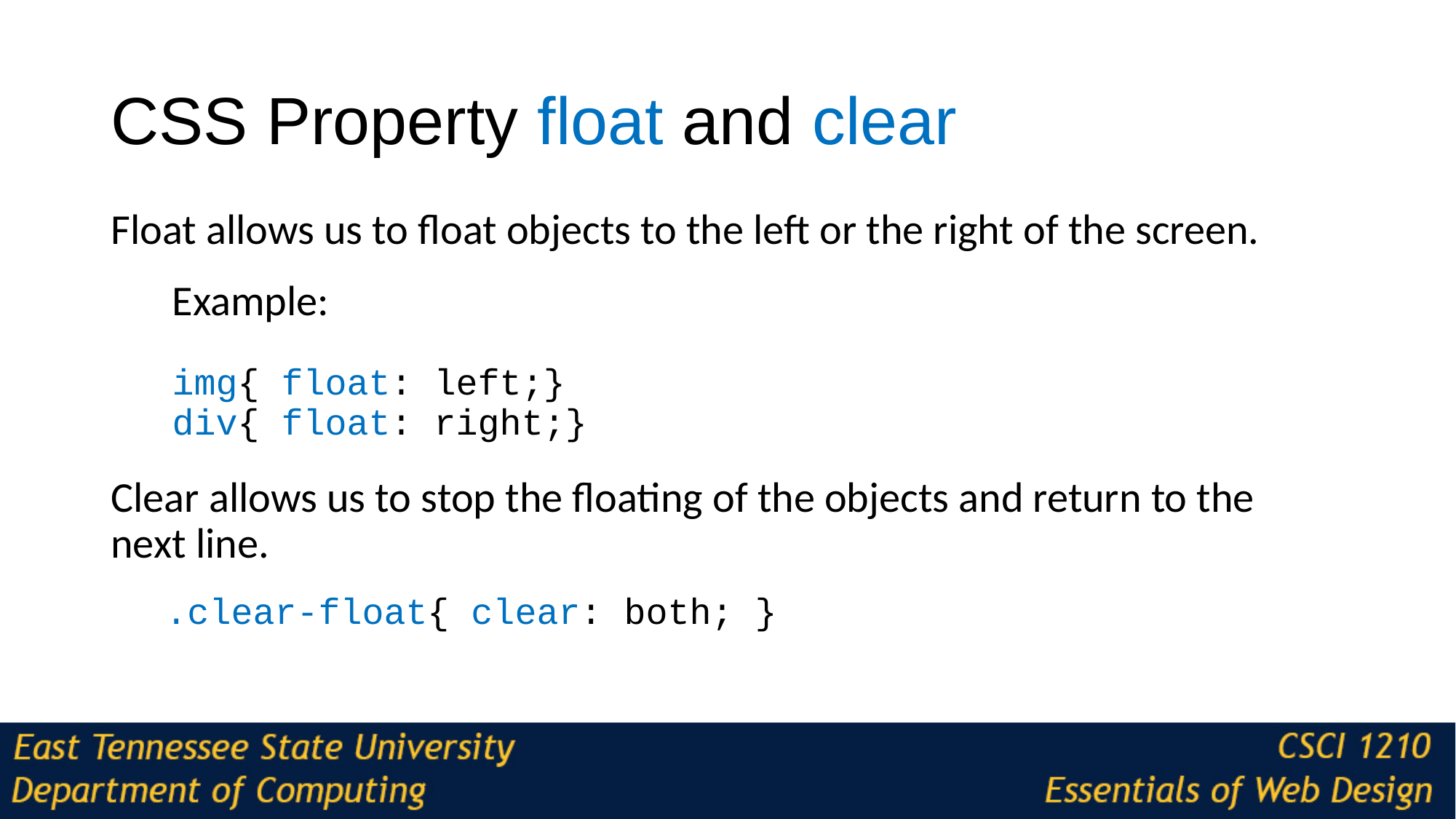

# CSS Property float and clear
Float allows us to float objects to the left or the right of the screen.
Example:
img{ float: left;}
div{ float: right;}
Clear allows us to stop the floating of the objects and return to the next line.
.clear-float{ clear: both; }